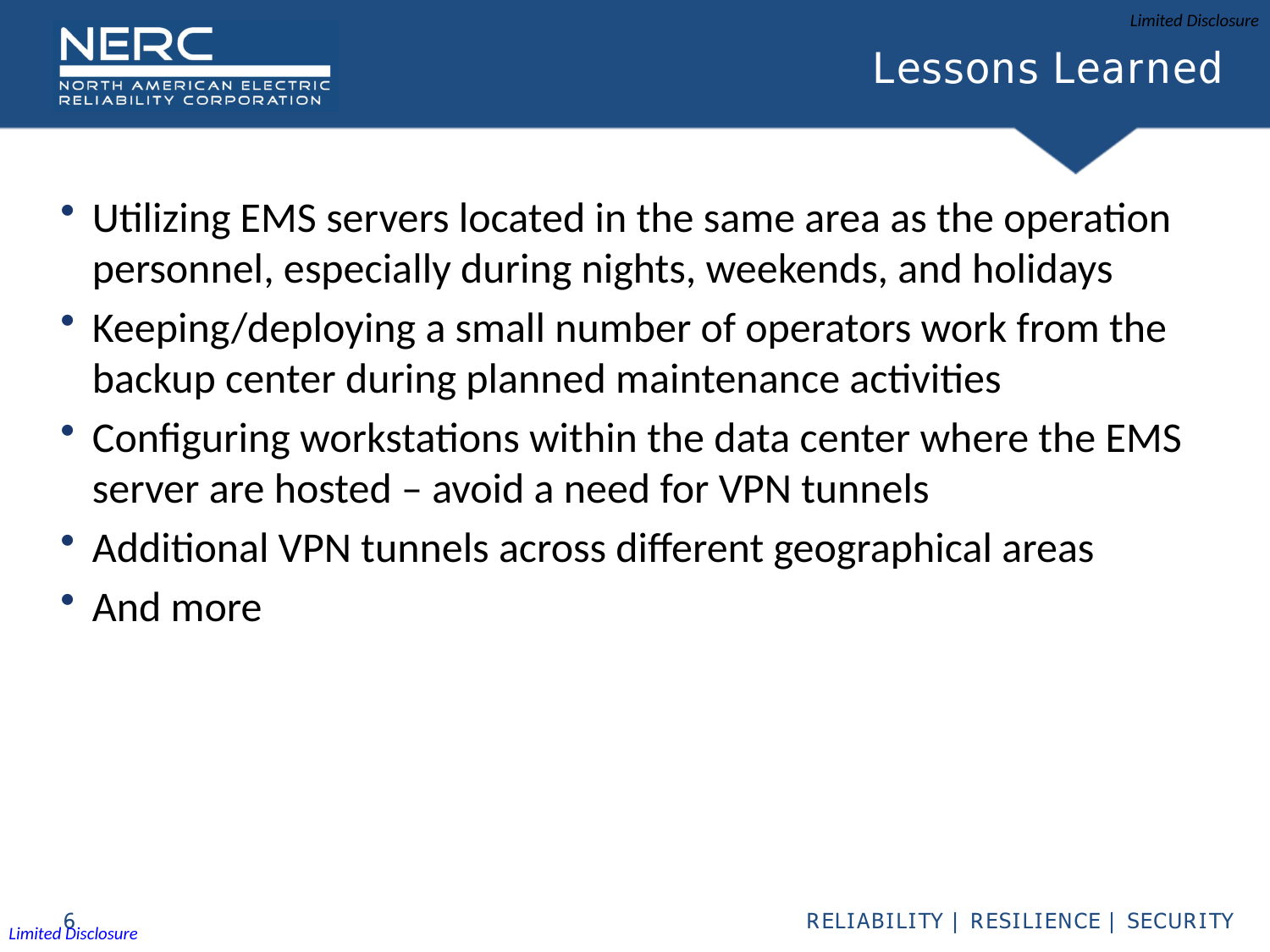

# Lessons Learned
Utilizing EMS servers located in the same area as the operation personnel, especially during nights, weekends, and holidays
Keeping/deploying a small number of operators work from the backup center during planned maintenance activities
Configuring workstations within the data center where the EMS server are hosted – avoid a need for VPN tunnels
Additional VPN tunnels across different geographical areas
And more